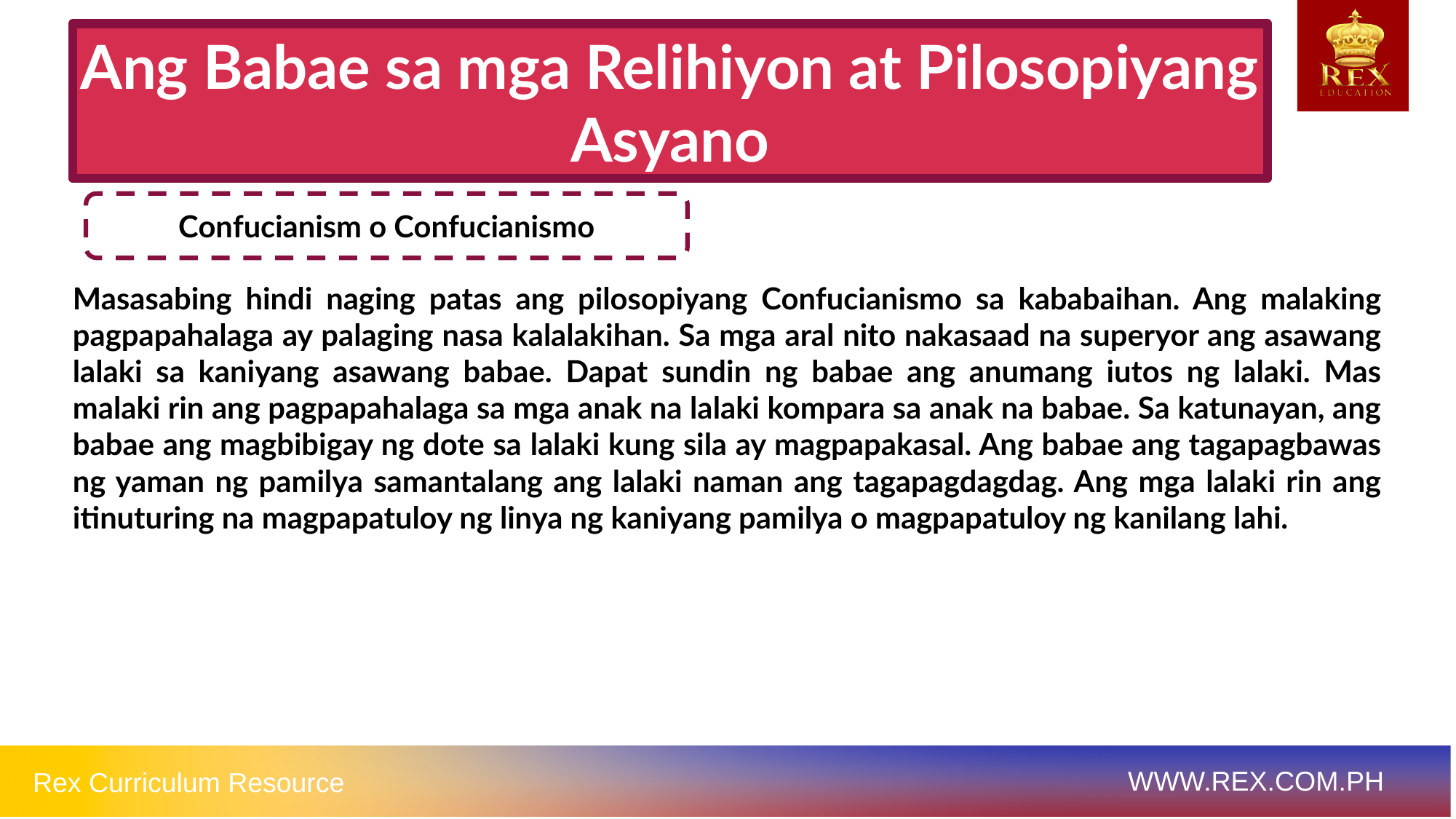

Ang Babae sa mga Relihiyon at Pilosopiyang Asyano
Confucianism o Confucianismo
# Masasabing hindi naging patas ang pilosopiyang Confucianismo sa kababaihan. Ang malaking pagpapahalaga ay palaging nasa kalalakihan. Sa mga aral nito nakasaad na superyor ang asawang lalaki sa kaniyang asawang babae. Dapat sundin ng babae ang anumang iutos ng lalaki. Mas malaki rin ang pagpapahalaga sa mga anak na lalaki kompara sa anak na babae. Sa katunayan, ang babae ang magbibigay ng dote sa lalaki kung sila ay magpapakasal. Ang babae ang tagapagbawas ng yaman ng pamilya samantalang ang lalaki naman ang tagapagdagdag. Ang mga lalaki rin ang itinuturing na magpapatuloy ng linya ng kaniyang pamilya o magpapatuloy ng kanilang lahi.